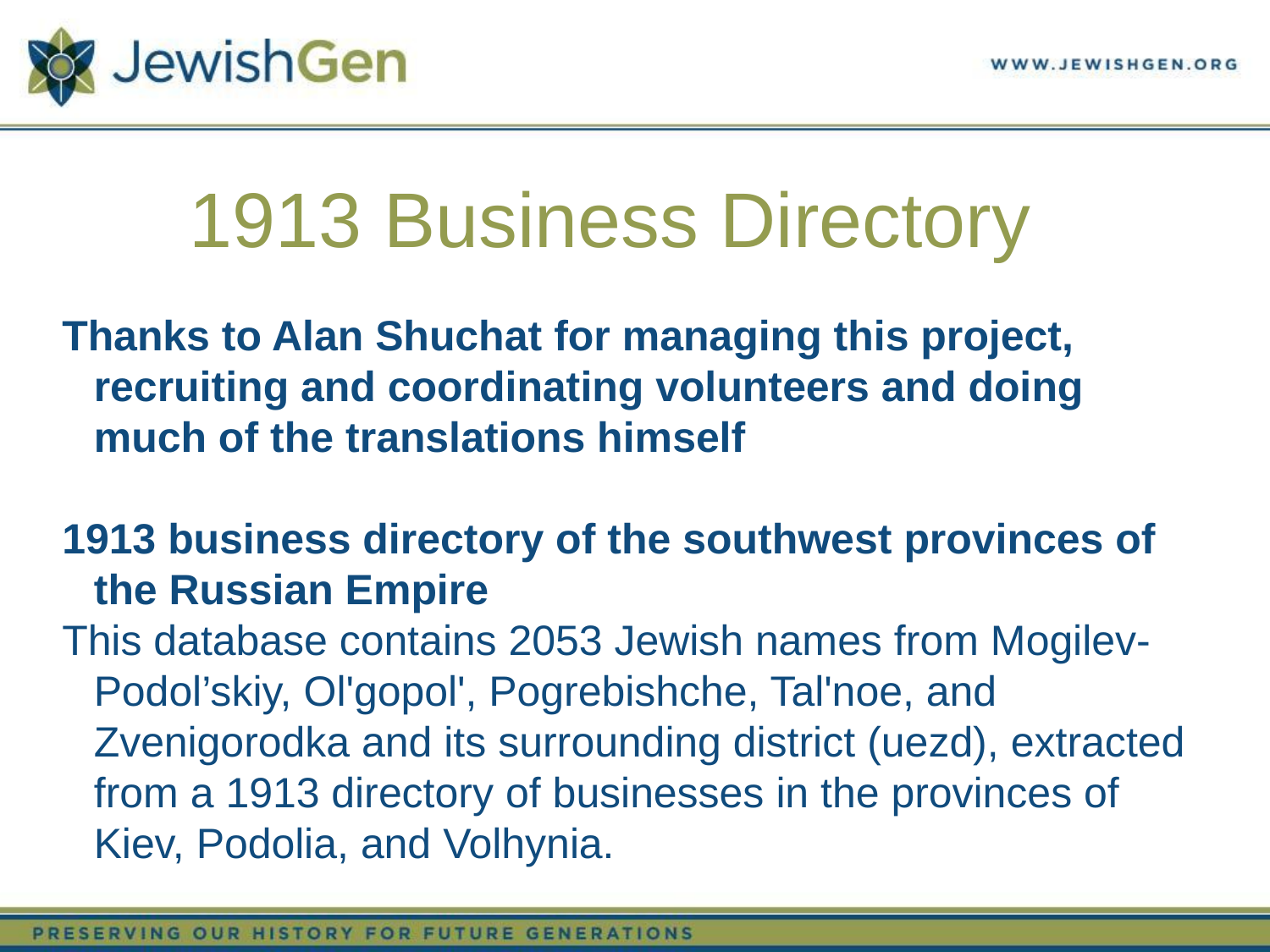

# 1913 Business Directory
Thanks to Alan Shuchat for managing this project, recruiting and coordinating volunteers and doing much of the translations himself

1913 business directory of the southwest provinces of the Russian Empire
This database contains 2053 Jewish names from Mogilev-Podol’skiy, Ol'gopol', Pogrebishche, Tal'noe, and Zvenigorodka and its surrounding district (uezd), extracted from a 1913 directory of businesses in the provinces of Kiev, Podolia, and Volhynia.